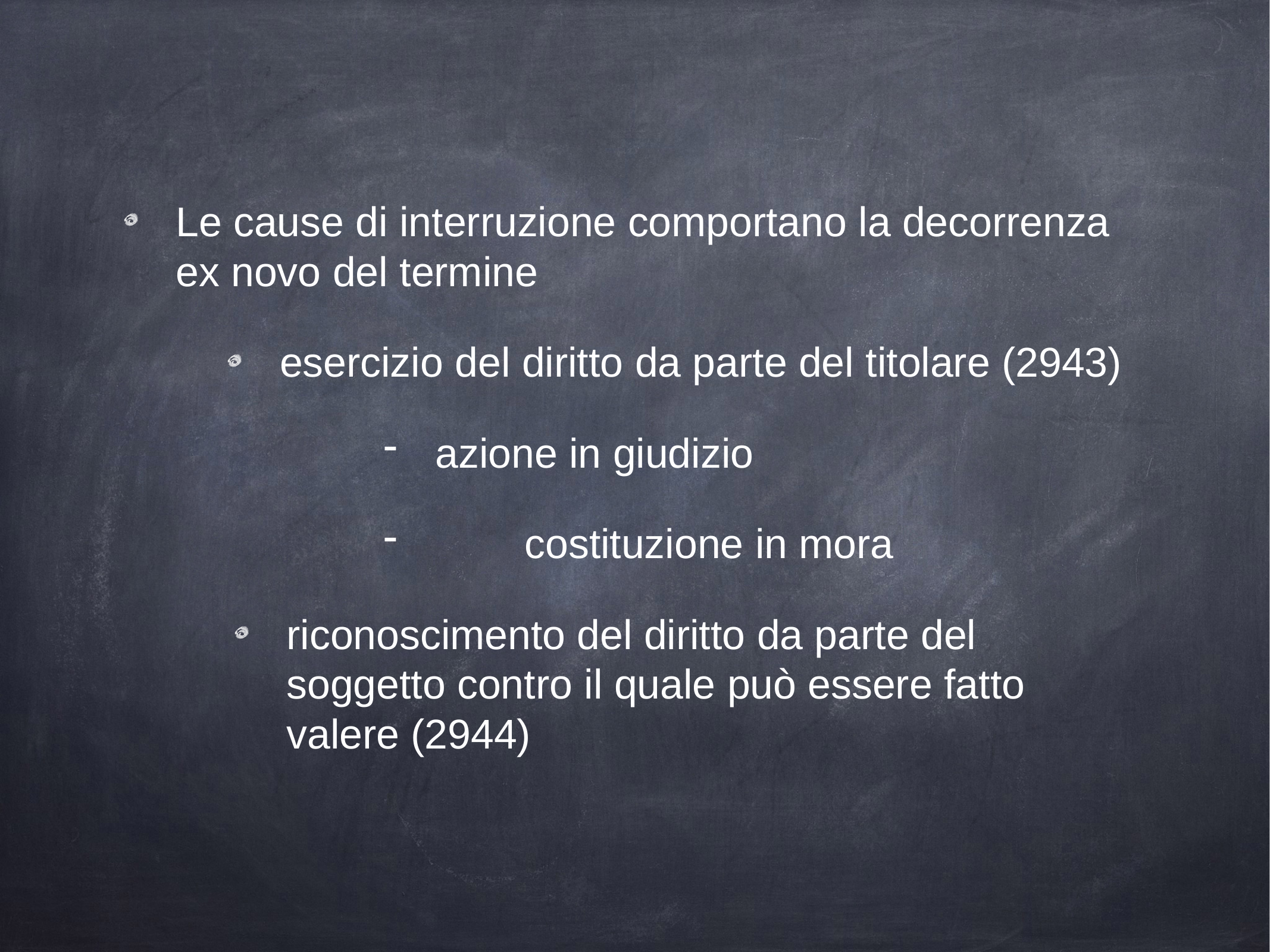

Le cause di interruzione comportano la decorrenza ex novo del termine
esercizio del diritto da parte del titolare (2943)
azione in giudizio
	costituzione in mora
riconoscimento del diritto da parte del soggetto contro il quale può essere fatto valere (2944)